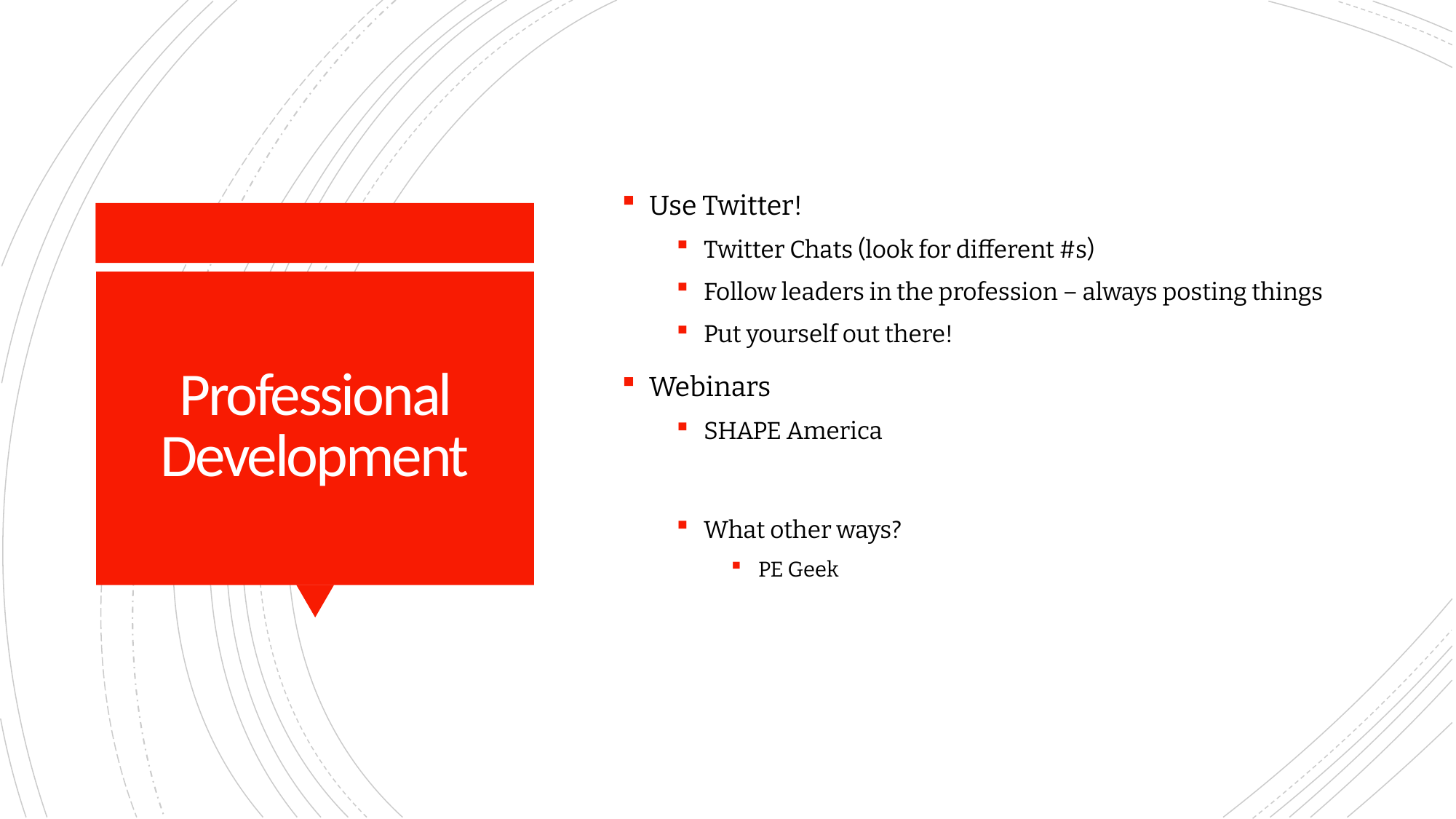

Use Twitter!
Twitter Chats (look for different #s)
Follow leaders in the profession – always posting things
Put yourself out there!
Webinars
SHAPE America

What other ways?
PE Geek

# Professional Development